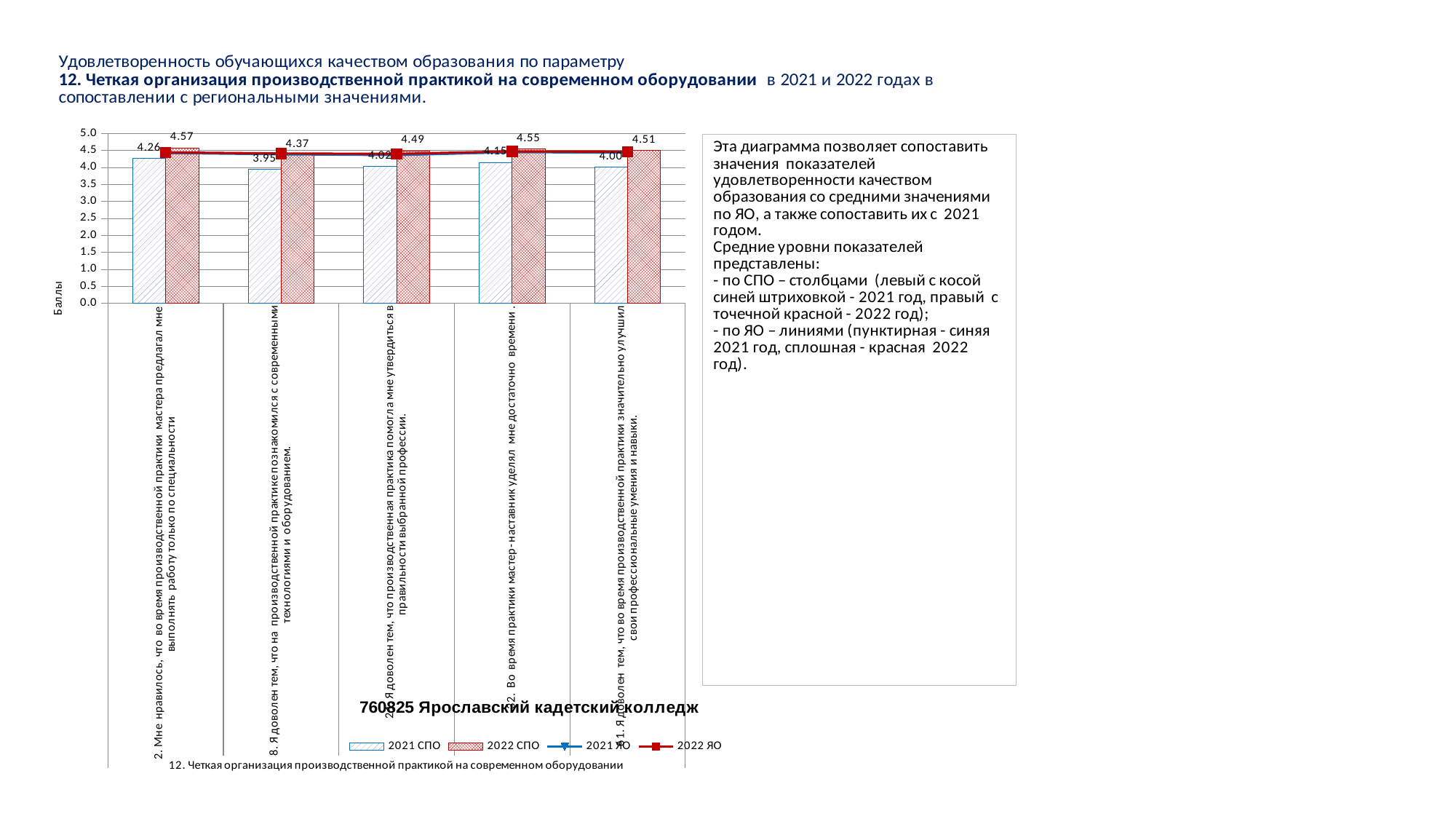

### Chart

| Category | 2021 СПО | 2022 СПО | 2021 ЯО | 2022 ЯО |
|---|---|---|---|---|
| 2. Мне  нравилось, что  во время производственной практики  мастера предлагал мне  выполнять  работу только по специальности | 4.261083743842365 | 4.5741525423728815 | 4.427445449265743 | 4.444166097320276 |
| 8. Я доволен тем, что на  производственной практике познакомился с современными технологиями и  оборудованием.  | 3.9507389162561575 | 4.372093023255814 | 4.388948809425039 | 4.410954712362301 |
| 21. Я доволен тем, что производственная практика помогла мне утвердиться в правильности выбранной профессии. | 4.024630541871921 | 4.487288135593221 | 4.365054343317016 | 4.3995870296726824 |
| 32.  Во  время практики мастер- наставник уделял  мне достаточно  времени . | 4.147783251231527 | 4.546808510638298 | 4.451754749854808 | 4.473390852867069 |
| 61. Я доволен  тем, что во время производственной практики значительно улучшил свои профессиональные умения и навыки. | 4.004926108374384 | 4.51063829787234 | 4.437318509914544 | 4.4632370031765705 |